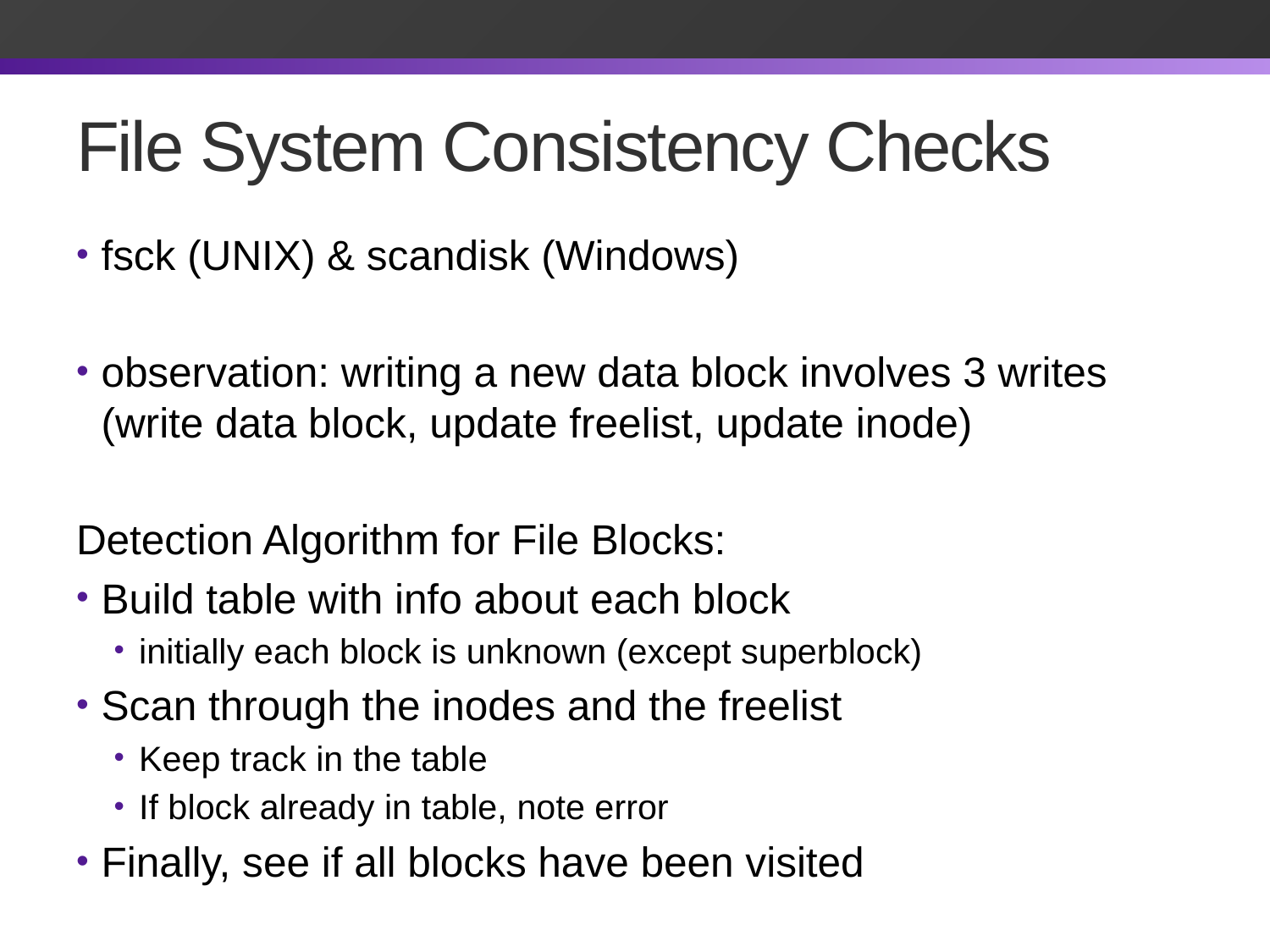

# File System Consistency Checks
fsck (UNIX) & scandisk (Windows)

observation: writing a new data block involves 3 writes (write data block, update freelist, update inode)

Detection Algorithm for File Blocks:
Build table with info about each block
initially each block is unknown (except superblock)
Scan through the inodes and the freelist
Keep track in the table
If block already in table, note error
Finally, see if all blocks have been visited